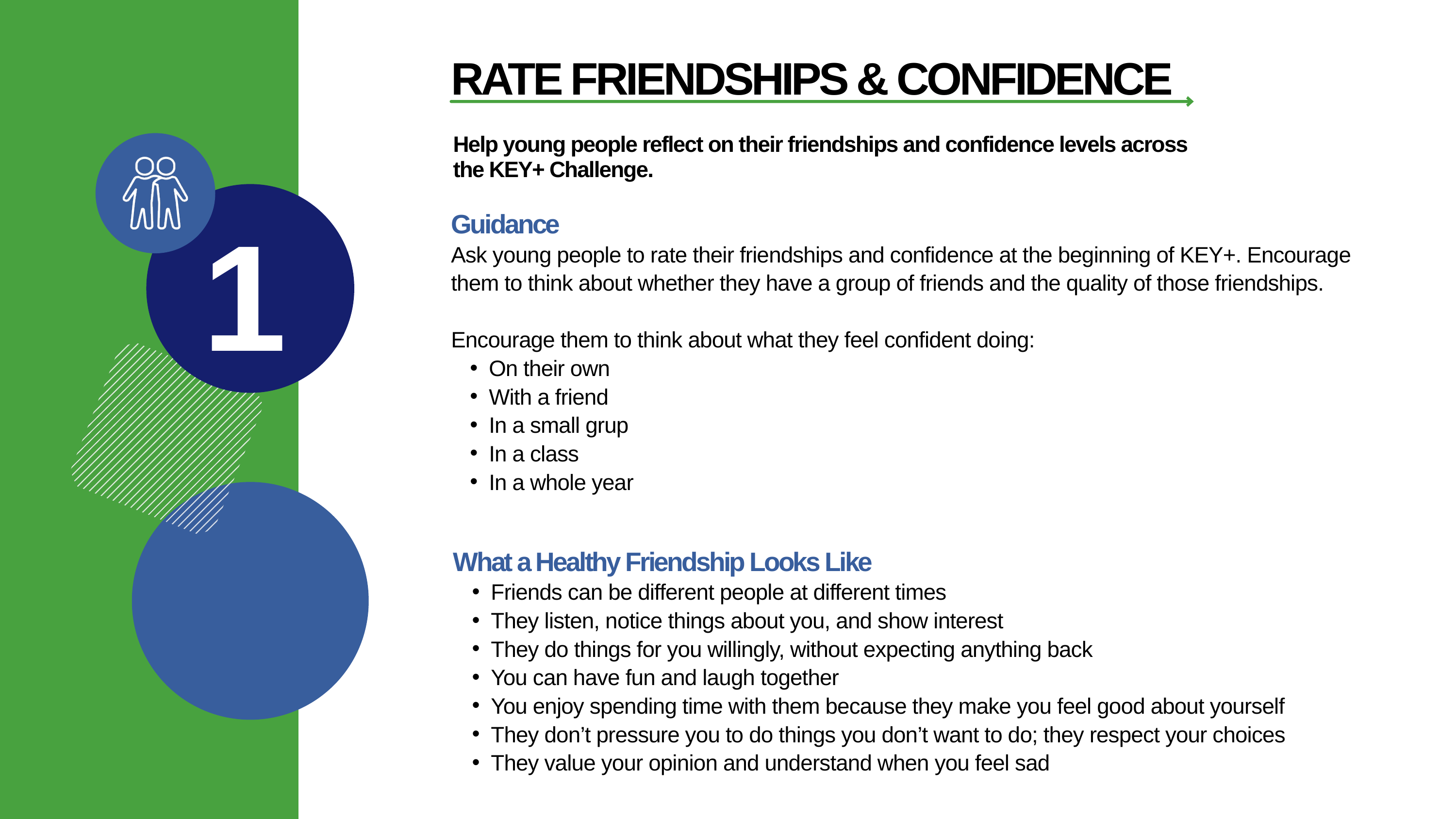

RATE FRIENDSHIPS & CONFIDENCE

Help young people reflect on their friendships and confidence levels across the KEY+ Challenge.

1

Guidance
Ask young people to rate their friendships and confidence at the beginning of KEY+. Encourage them to think about whether they have a group of friends and the quality of those friendships.

Encourage them to think about what they feel confident doing:
On their own
With a friend
In a small grup
In a class
In a whole year

What a Healthy Friendship Looks Like
Friends can be different people at different times
They listen, notice things about you, and show interest
They do things for you willingly, without expecting anything back
You can have fun and laugh together
You enjoy spending time with them because they make you feel good about yourself
They don’t pressure you to do things you don’t want to do; they respect your choices
They value your opinion and understand when you feel sad